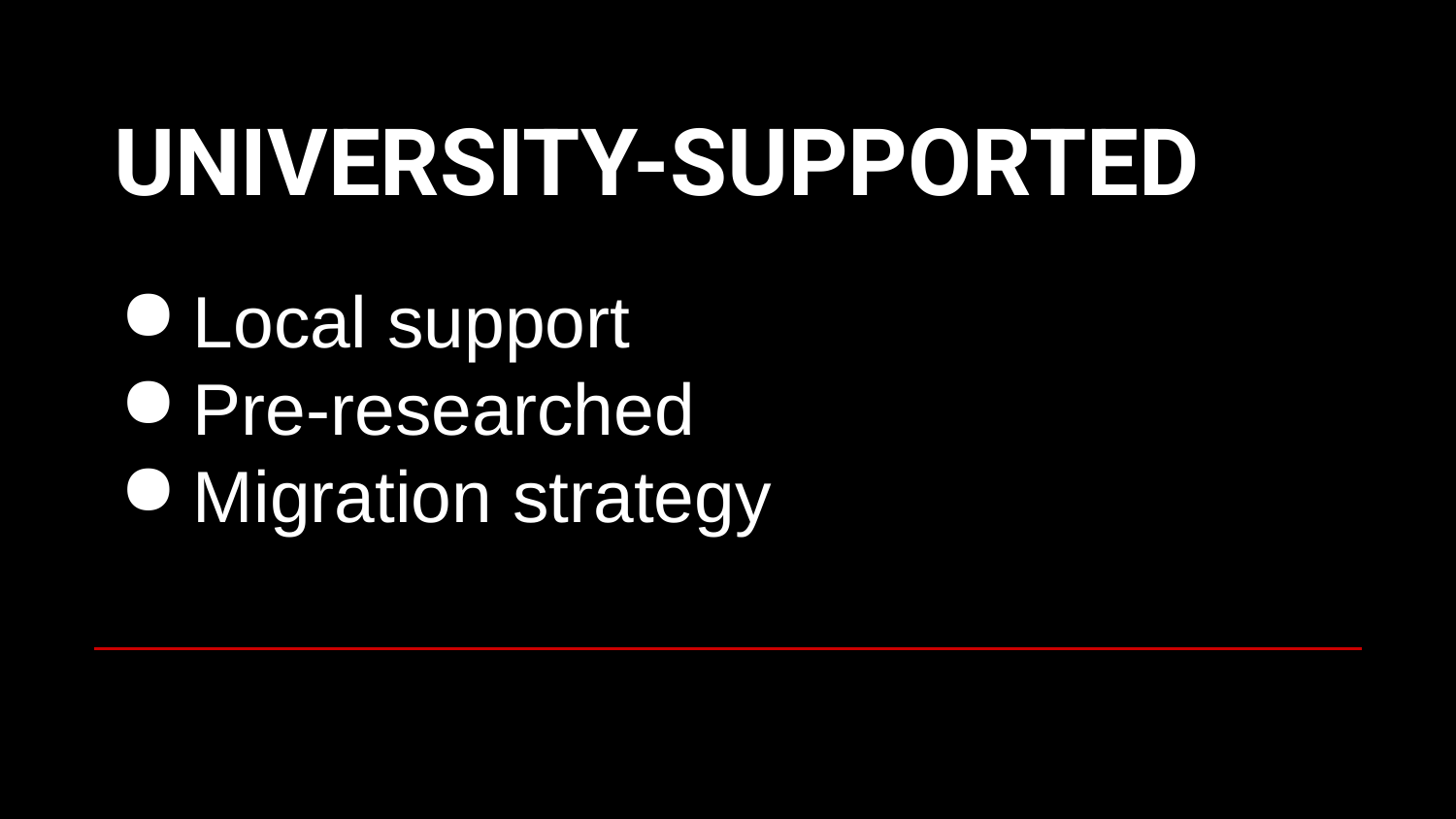

# UNIVERSITY-SUPPORTED
Local support
Pre-researched
Migration strategy